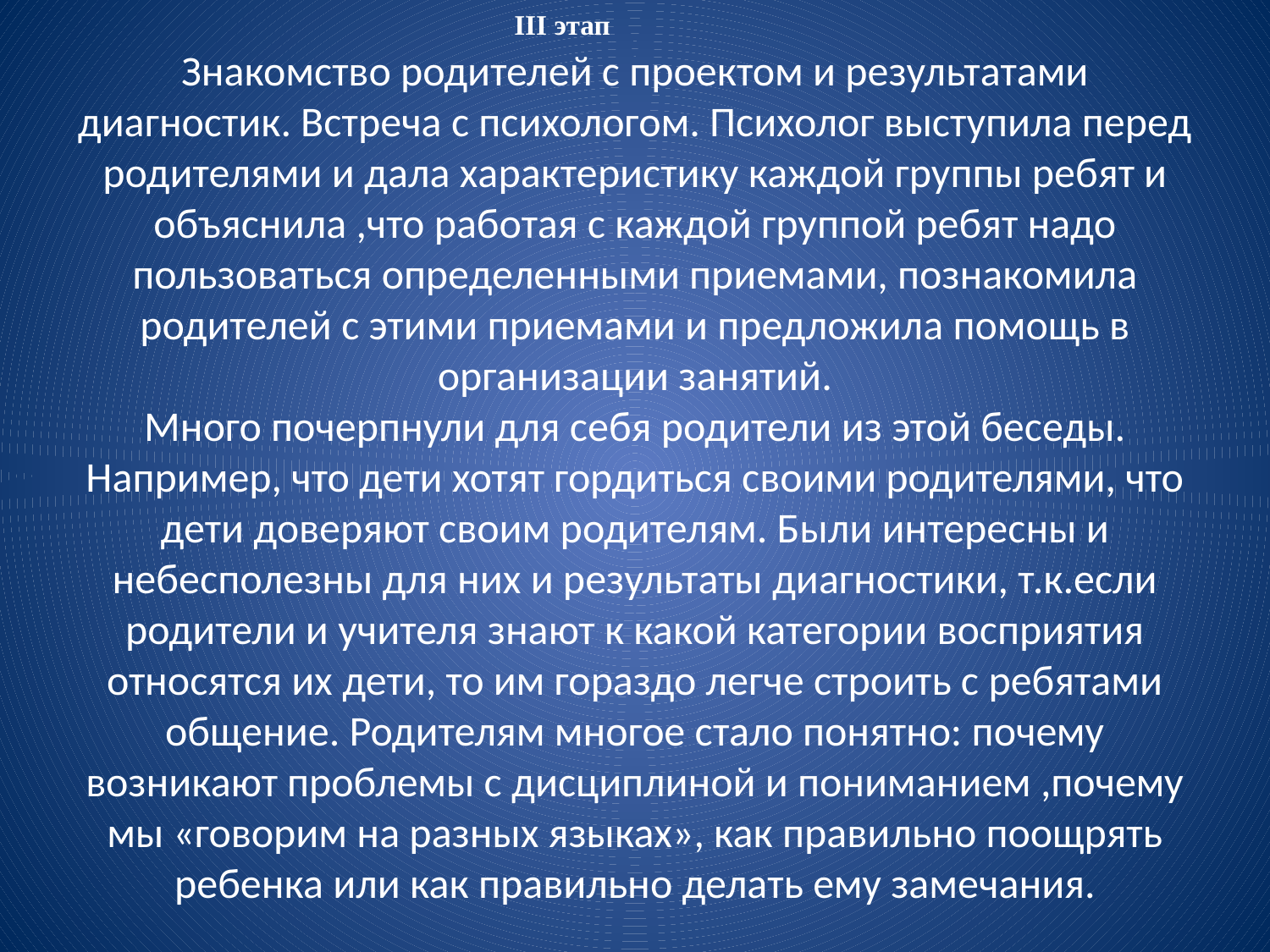

III этап
# Знакомство родителей с проектом и результатами диагностик. Встреча с психологом. Психолог выступила перед родителями и дала характеристику каждой группы ребят и объяснила ,что работая с каждой группой ребят надо пользоваться определенными приемами, познакомила родителей с этими приемами и предложила помощь в организации занятий. Много почерпнули для себя родители из этой беседы. Например, что дети хотят гордиться своими родителями, что дети доверяют своим родителям. Были интересны и небесполезны для них и результаты диагностики, т.к.если родители и учителя знают к какой категории восприятия относятся их дети, то им гораздо легче строить с ребятами общение. Родителям многое стало понятно: почему возникают проблемы с дисциплиной и пониманием ,почему мы «говорим на разных языках», как правильно поощрять ребенка или как правильно делать ему замечания.